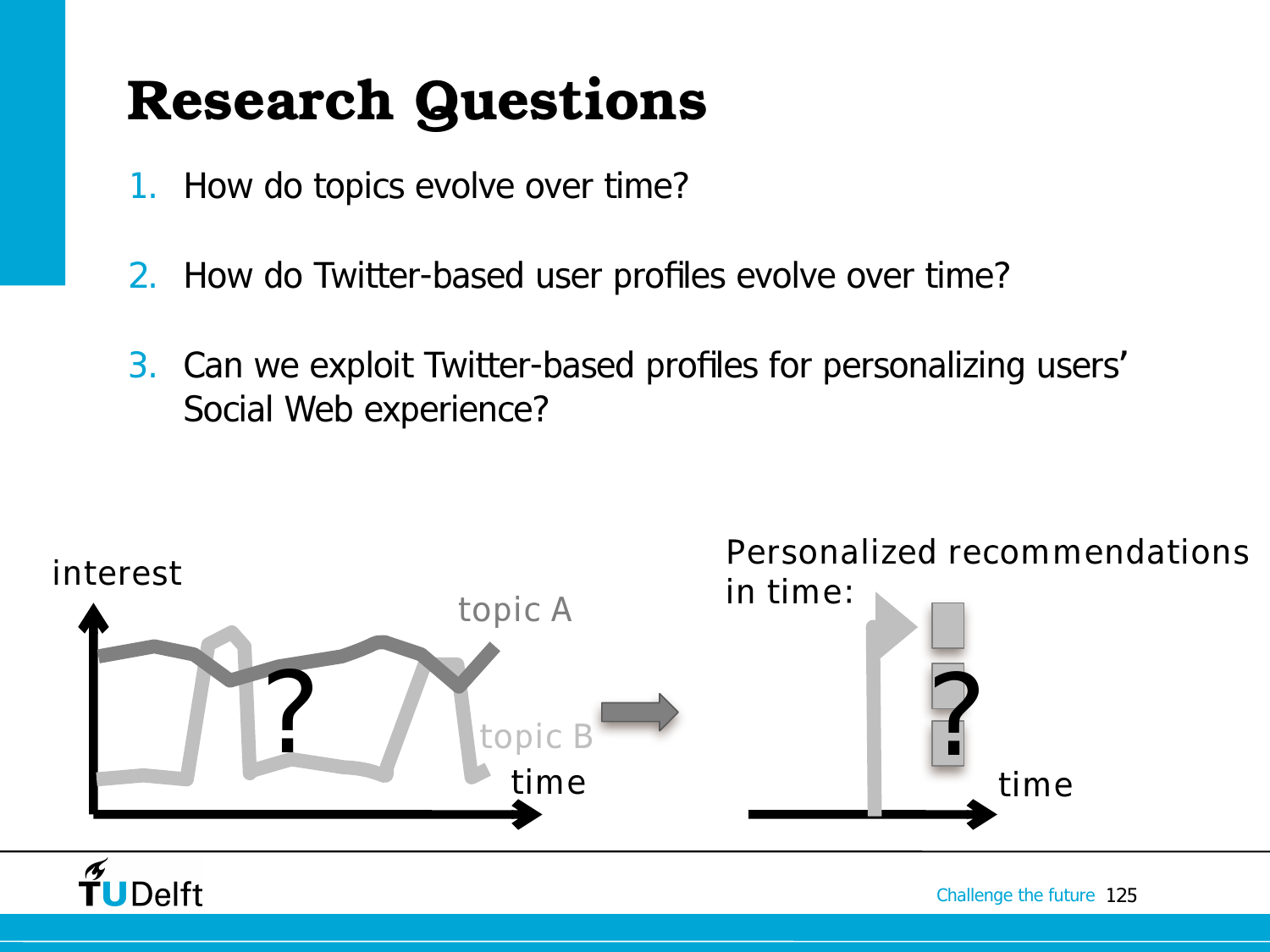

# Research Questions
How do topics evolve over time?
How do Twitter-based user profiles evolve over time?
Can we exploit Twitter-based profiles for personalizing users’ Social Web experience?
Personalized recommendations
in time:

?

time
interest
topic A

?

topic B
time